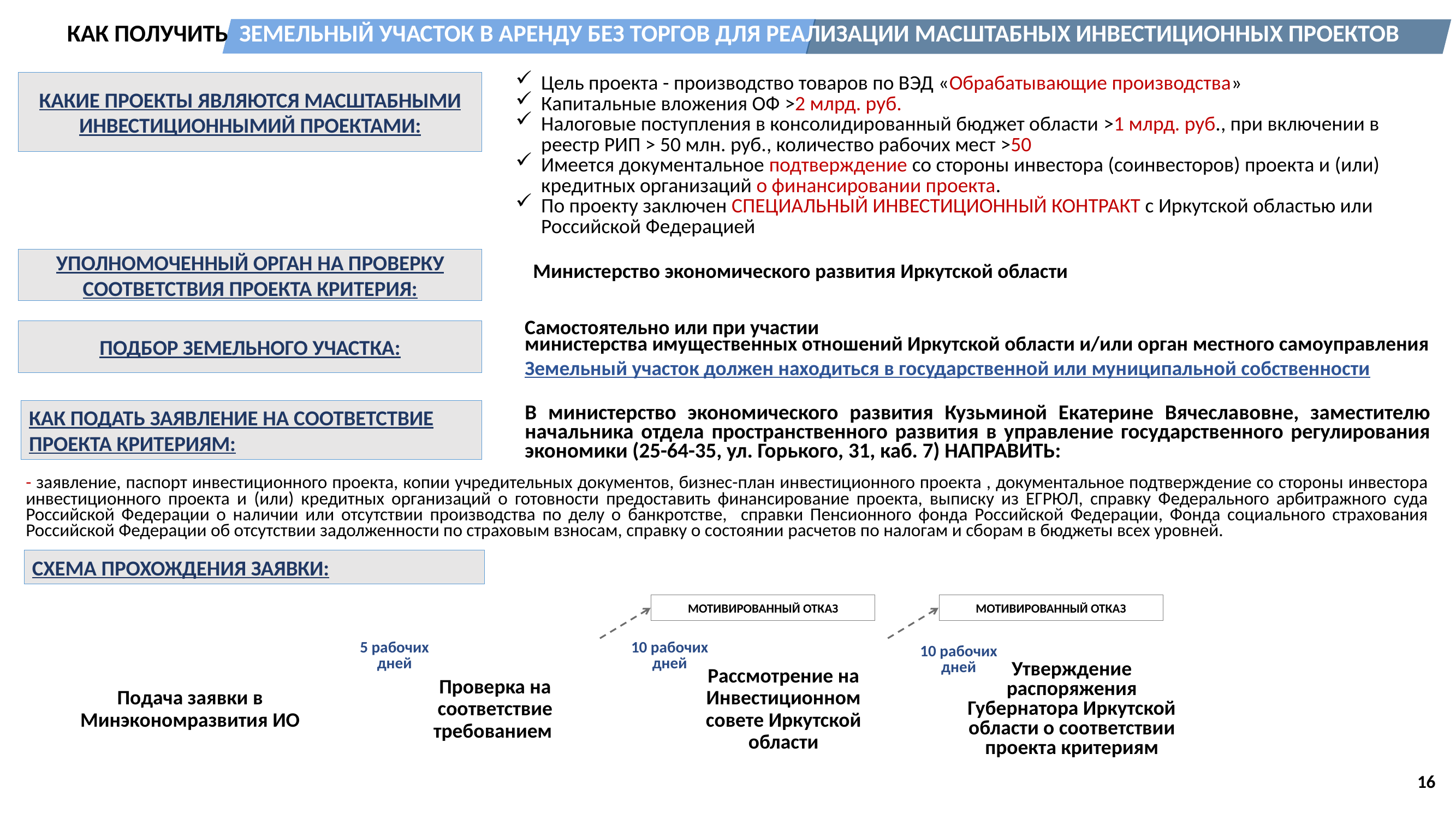

# КАК ПОЛУЧИТЬ  ЗЕМЕЛЬНЫЙ УЧАСТОК В АРЕНДУ БЕЗ ТОРГОВ ДЛЯ РЕАЛИЗАЦИИ МАСШТАБНЫХ ИНВЕСТИЦИОННЫХ ПРОЕКТОВ
Цель проекта - производство товаров по ВЭД «Обрабатывающие производства»
Капитальные вложения ОФ >2 млрд. руб.
Налоговые поступления в консолидированный бюджет области >1 млрд. руб., при включении в реестр РИП > 50 млн. руб., количество рабочих мест >50
Имеется документальное подтверждение со стороны инвестора (соинвесторов) проекта и (или) кредитных организаций о финансировании проекта.
По проекту заключен СПЕЦИАЛЬНЫЙ ИНВЕСТИЦИОННЫЙ КОНТРАКТ с Иркутской областью или Российской Федерацией
КАКИЕ ПРОЕКТЫ ЯВЛЯЮТСЯ МАСШТАБНЫМИ ИНВЕСТИЦИОННЫМИЙ ПРОЕКТАМИ:
УПОЛНОМОЧЕННЫЙ ОРГАН НА ПРОВЕРКУ СООТВЕТСТВИЯ ПРОЕКТА КРИТЕРИЯ:
 Министерство экономического развития Иркутской области
Самостоятельно или при участии
министерства имущественных отношений Иркутской области и/или орган местного самоуправления
ПОДБОР ЗЕМЕЛЬНОГО УЧАСТКА:
Земельный участок должен находиться в государственной или муниципальной собственности
В министерство экономического развития Кузьминой Екатерине Вячеславовне, заместителю начальника отдела пространственного развития в управление государственного регулирования экономики (25-64-35, ул. Горького, 31, каб. 7) НАПРАВИТЬ:
КАК ПОДАТЬ ЗАЯВЛЕНИЕ НА СООТВЕТСТВИЕ ПРОЕКТА КРИТЕРИЯМ:
- заявление, паспорт инвестиционного проекта, копии учредительных документов, бизнес-план инвестиционного проекта , документальное подтверждение со стороны инвестора инвестиционного проекта и (или) кредитных организаций о готовности предоставить финансирование проекта, выписку из ЕГРЮЛ, справку Федерального арбитражного суда Российской Федерации о наличии или отсутствии производства по делу о банкротстве,  справки Пенсионного фонда Российской Федерации, Фонда социального страхования Российской Федерации об отсутствии задолженности по страховым взносам, справку о состоянии расчетов по налогам и сборам в бюджеты всех уровней.
СХЕМА ПРОХОЖДЕНИЯ ЗАЯВКИ:
МОТИВИРОВАННЫЙ ОТКАЗ
МОТИВИРОВАННЫЙ ОТКАЗ
5 рабочих дней
10 рабочих дней
10 рабочих дней
Подача заявки в Минэкономразвития ИО
Проверка на соответствие требованием
Рассмотрение на Инвестиционном совете Иркутской области
Утверждение распоряжения Губернатора Иркутской области о соответствии проекта критериям
16